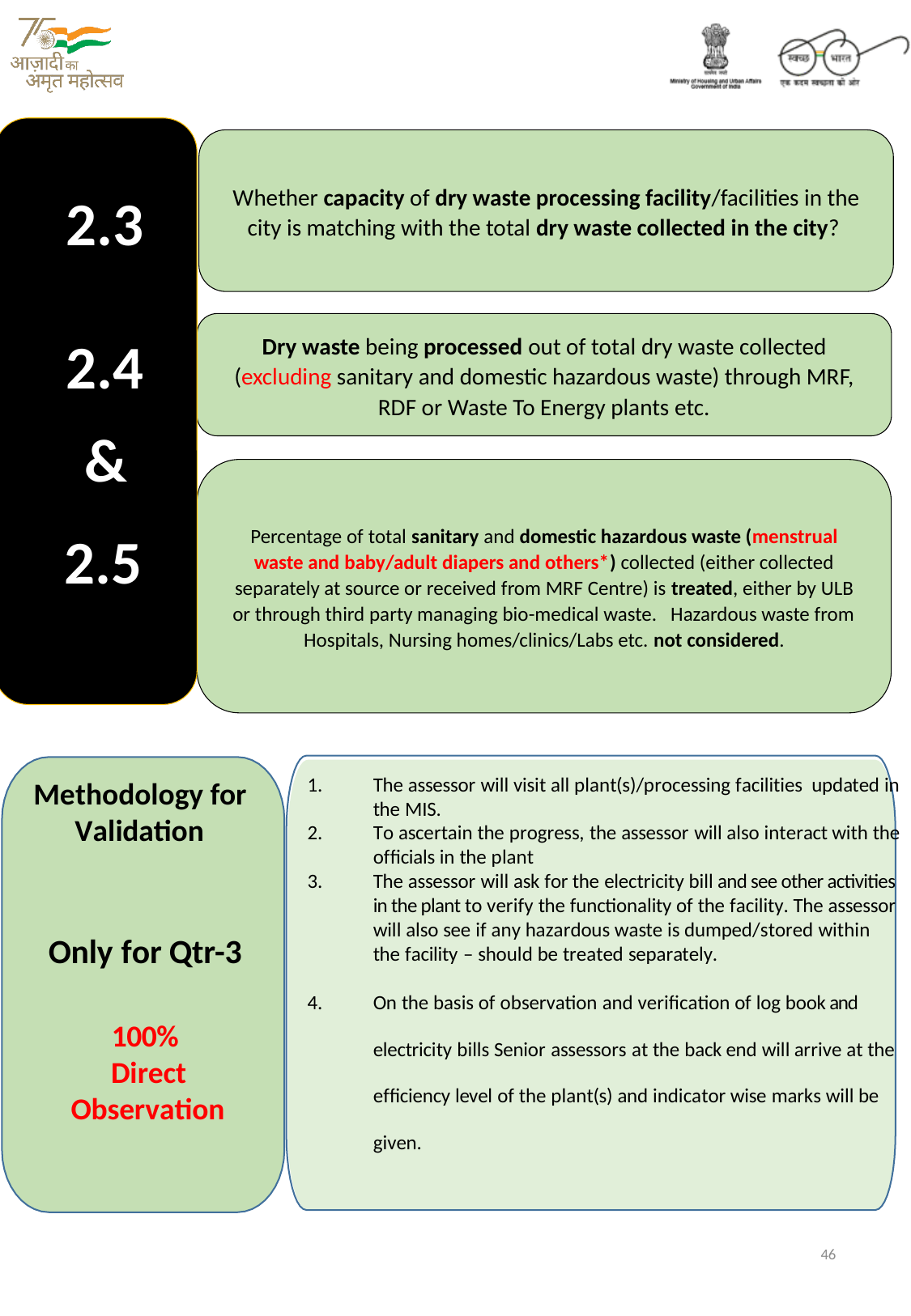

Whether capacity of dry waste processing facility/facilities in the city is matching with the total dry waste collected in the city?
2.3
Dry waste being processed out of total dry waste collected (excluding sanitary and domestic hazardous waste) through MRF, RDF or Waste To Energy plants etc.
2.4
&
Percentage of total sanitary and domestic hazardous waste (menstrual waste and baby/adult diapers and others*) collected (either collected separately at source or received from MRF Centre) is treated, either by ULB or through third party managing bio-medical waste.   Hazardous waste from Hospitals, Nursing homes/clinics/Labs etc. not considered.
2.5

Methodology for Validation
Only for Qtr-3
100%
Direct
Observation

The assessor will visit all plant(s)/processing facilities  updated in the MIS.
To ascertain the progress, the assessor will also interact with the officials in the plant
The assessor will ask for the electricity bill and see other activities in the plant to verify the functionality of the facility. The assessor will also see if any hazardous waste is dumped/stored within the facility – should be treated separately.
On the basis of observation and verification of log book and electricity bills Senior assessors at the back end will arrive at the efficiency level of the plant(s) and indicator wise marks will be given.
46